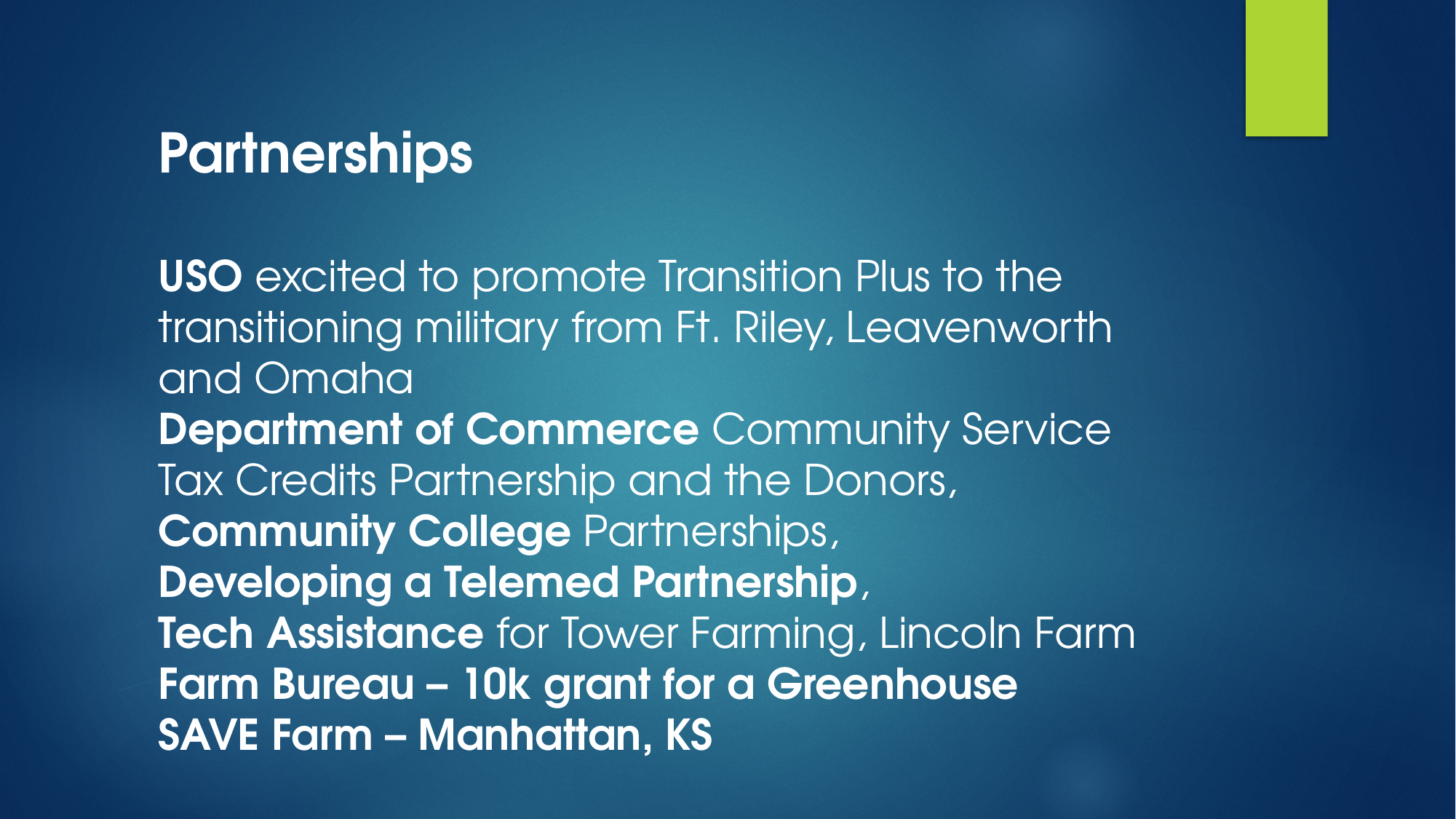

Partnerships

USO excited to promote Transition Plus to the transitioning military from Ft. Riley, Leavenworth and Omaha
Department of Commerce Community Service 	Tax Credits Partnership and the Donors, Community College Partnerships,
Developing a Telemed Partnership,
Tech Assistance for Tower Farming, Lincoln Farm
Farm Bureau – 10k grant for a Greenhouse
SAVE Farm – Manhattan, KS